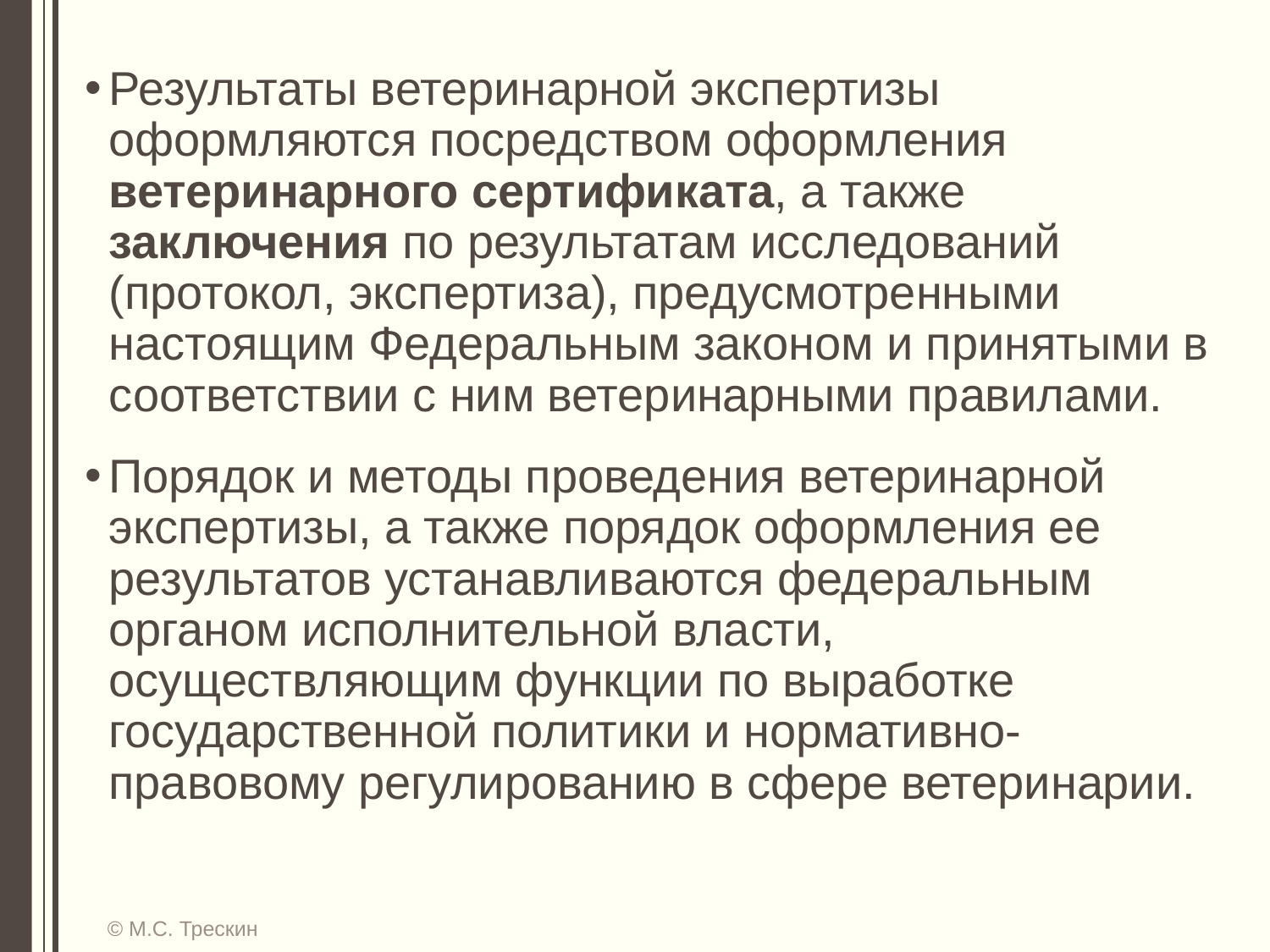

Результаты ветеринарной экспертизы оформляются посредством оформления ветеринарного сертификата, а также заключения по результатам исследований (протокол, экспертиза), предусмотренными настоящим Федеральным законом и принятыми в соответствии с ним ветеринарными правилами.
Порядок и методы проведения ветеринарной экспертизы, а также порядок оформления ее результатов устанавливаются федеральным органом исполнительной власти, осуществляющим функции по выработке государственной политики и нормативно-правовому регулированию в сфере ветеринарии.

© М.С. Трескин